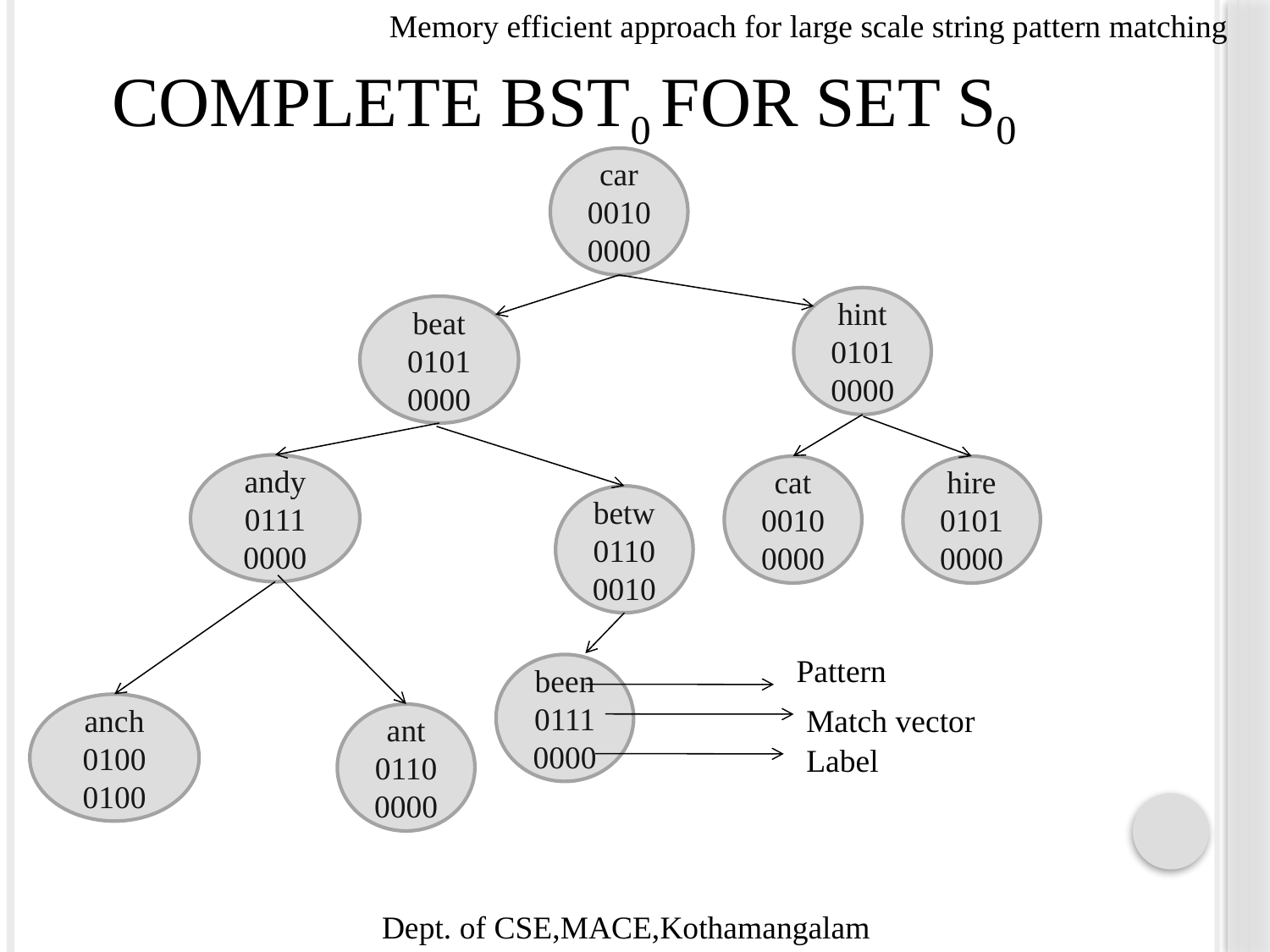

Memory efficient approach for large scale string pattern matching
     COMPLETE BST0 FOR SET S0
car
00100000
hint
0101
0000
beat
0101
0000
andy
0111
0000
cat
0010
0000
hire
0101
0000
betw
0110
0010
Pattern
been
0111
0000
anch
0100
0100
Match vector
ant
0110
0000
Label
Dept. of CSE,MACE,Kothamangalam